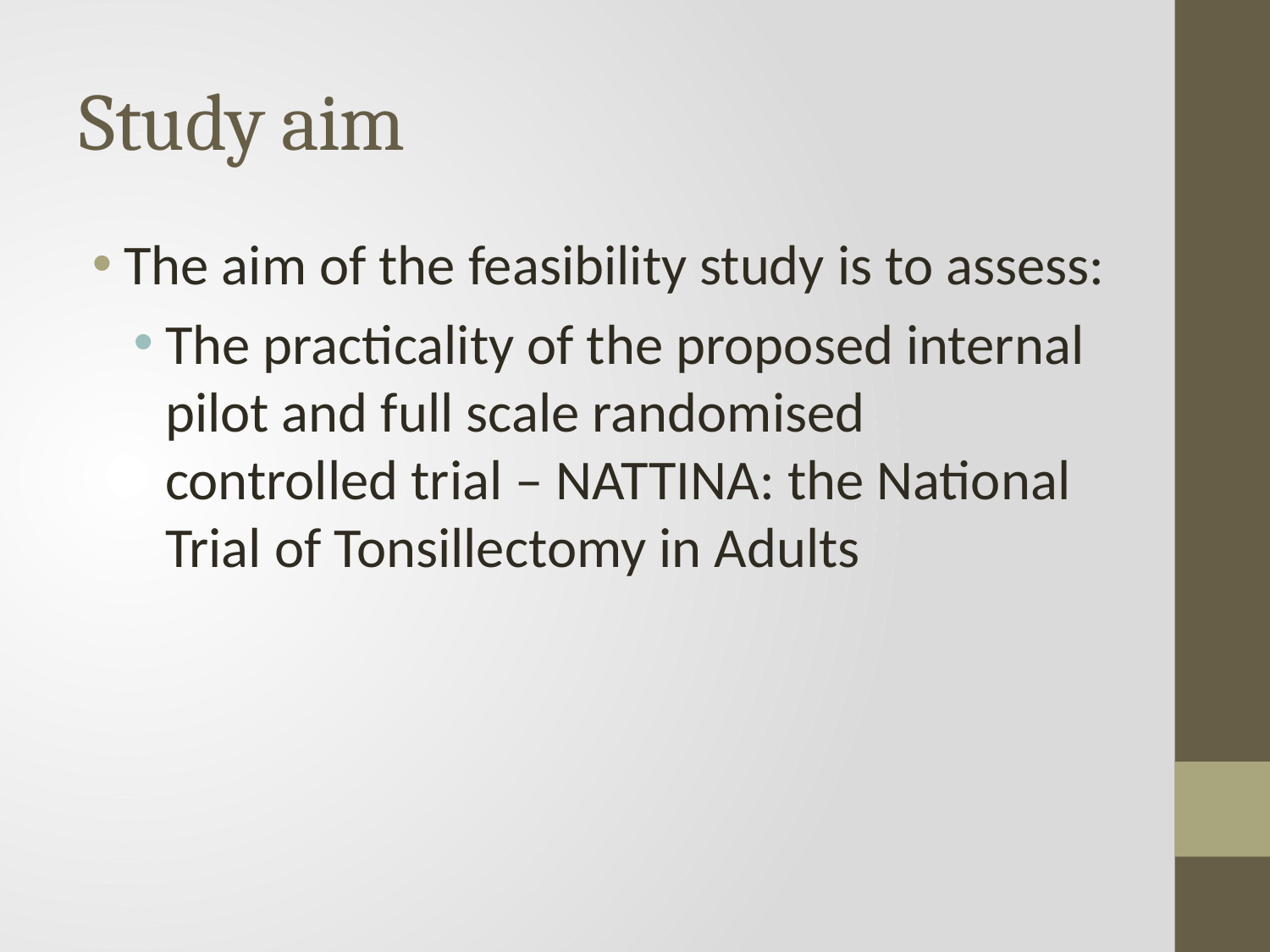

# Study aim
The aim of the feasibility study is to assess:
The practicality of the proposed internal pilot and full scale randomised controlled trial – NATTINA: the National Trial of Tonsillectomy in Adults